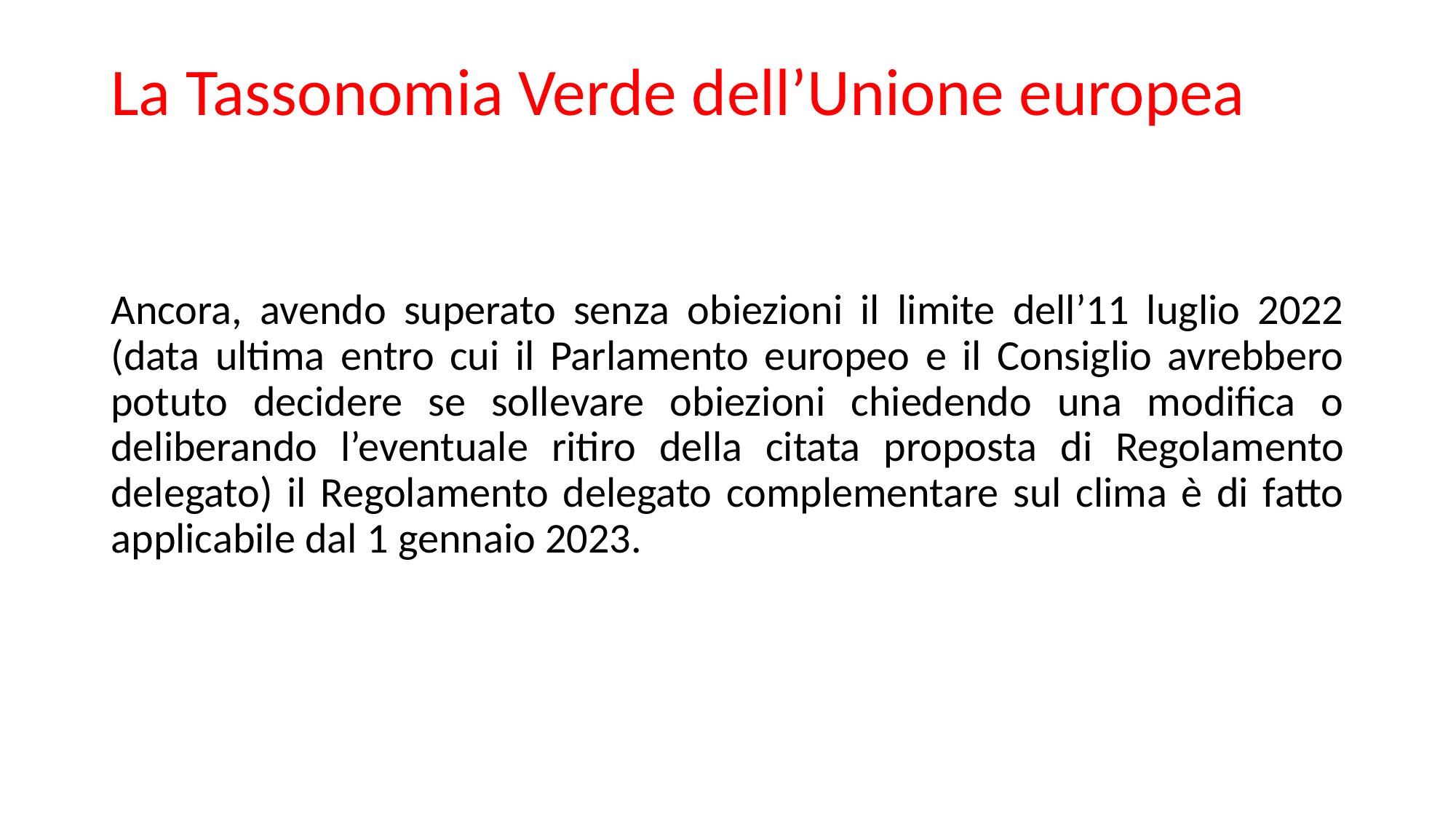

# La Tassonomia Verde dell’Unione europea
Ancora, avendo superato senza obiezioni il limite dell’11 luglio 2022 (data ultima entro cui il Parlamento europeo e il Consiglio avrebbero potuto decidere se sollevare obiezioni chiedendo una modifica o deliberando l’eventuale ritiro della citata proposta di Regolamento delegato) il Regolamento delegato complementare sul clima è di fatto applicabile dal 1 gennaio 2023.